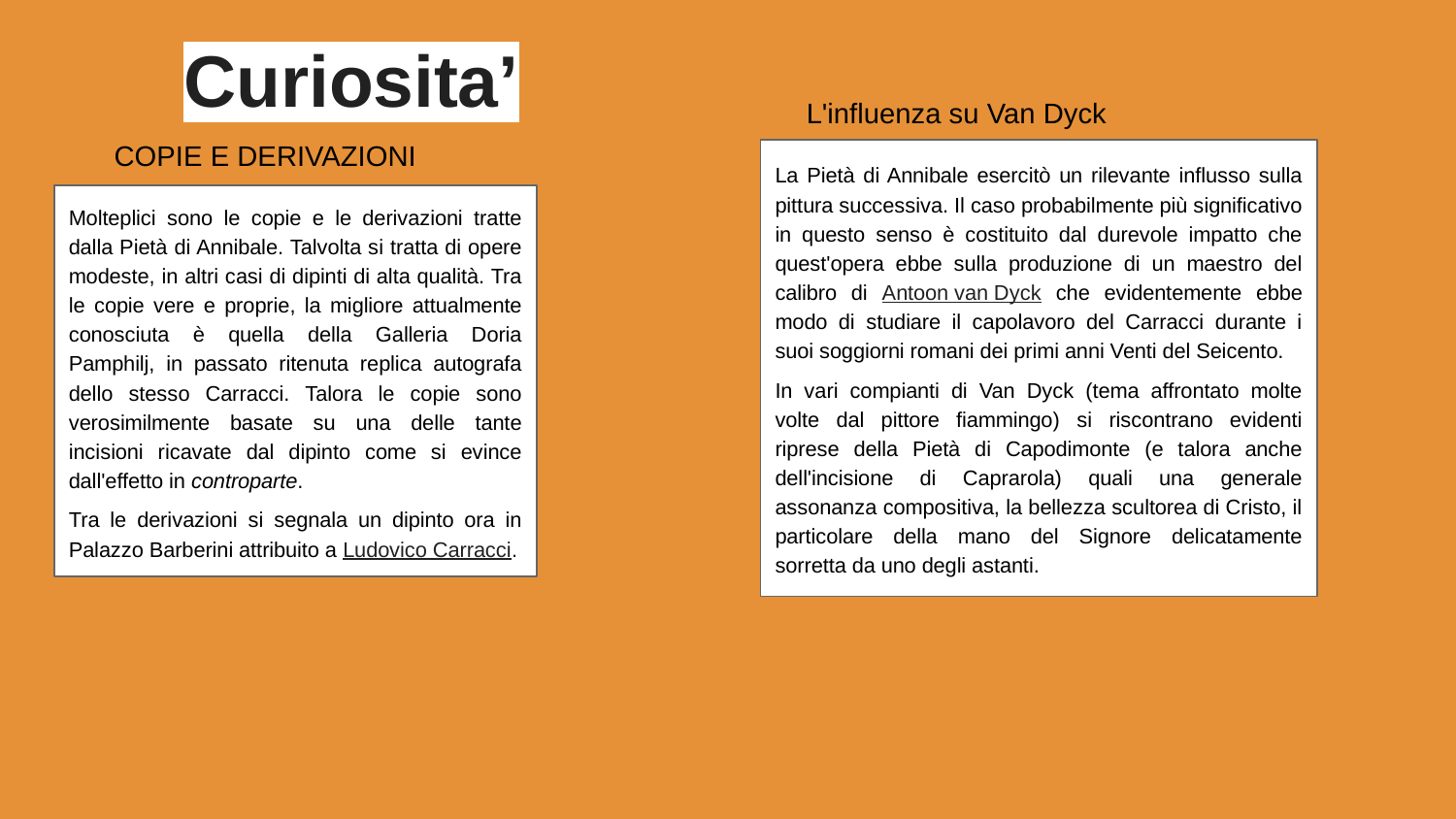

Curiosita’
L'influenza su Van Dyck
COPIE E DERIVAZIONI
La Pietà di Annibale esercitò un rilevante influsso sulla pittura successiva. Il caso probabilmente più significativo in questo senso è costituito dal durevole impatto che quest'opera ebbe sulla produzione di un maestro del calibro di Antoon van Dyck che evidentemente ebbe modo di studiare il capolavoro del Carracci durante i suoi soggiorni romani dei primi anni Venti del Seicento.
In vari compianti di Van Dyck (tema affrontato molte volte dal pittore fiammingo) si riscontrano evidenti riprese della Pietà di Capodimonte (e talora anche dell'incisione di Caprarola) quali una generale assonanza compositiva, la bellezza scultorea di Cristo, il particolare della mano del Signore delicatamente sorretta da uno degli astanti.
Molteplici sono le copie e le derivazioni tratte dalla Pietà di Annibale. Talvolta si tratta di opere modeste, in altri casi di dipinti di alta qualità. Tra le copie vere e proprie, la migliore attualmente conosciuta è quella della Galleria Doria Pamphilj, in passato ritenuta replica autografa dello stesso Carracci. Talora le copie sono verosimilmente basate su una delle tante incisioni ricavate dal dipinto come si evince dall'effetto in controparte.
Tra le derivazioni si segnala un dipinto ora in Palazzo Barberini attribuito a Ludovico Carracci.